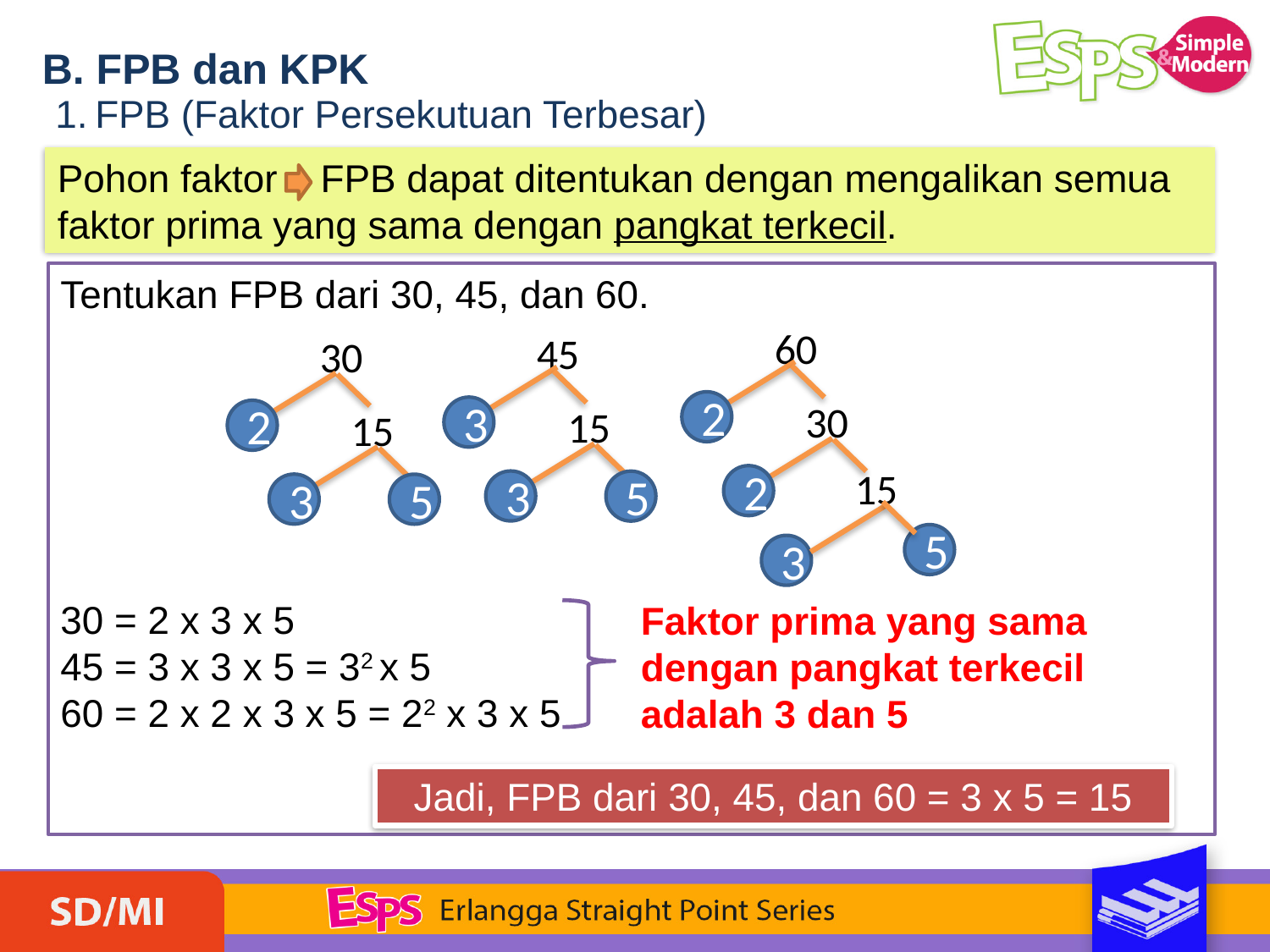

B. FPB dan KPK
FPB (Faktor Persekutuan Terbesar)
Pohon faktor    FPB dapat ditentukan dengan mengalikan semua faktor prima yang sama dengan pangkat terkecil.

Tentukan FPB dari 30, 45, dan 60.

30 = 2 x 3 x 5
45 = 3 x 3 x 5 = 32 x 5
60 = 2 x 2 x 3 x 5 = 22 x 3 x 5

60
30
2
15
2
5
3
45
15
3
3
5
30
15
2
3
5
Faktor prima yang sama dengan pangkat terkecil adalah 3 dan 5

Jadi, FPB dari 30, 45, dan 60 = 3 x 5 = 15